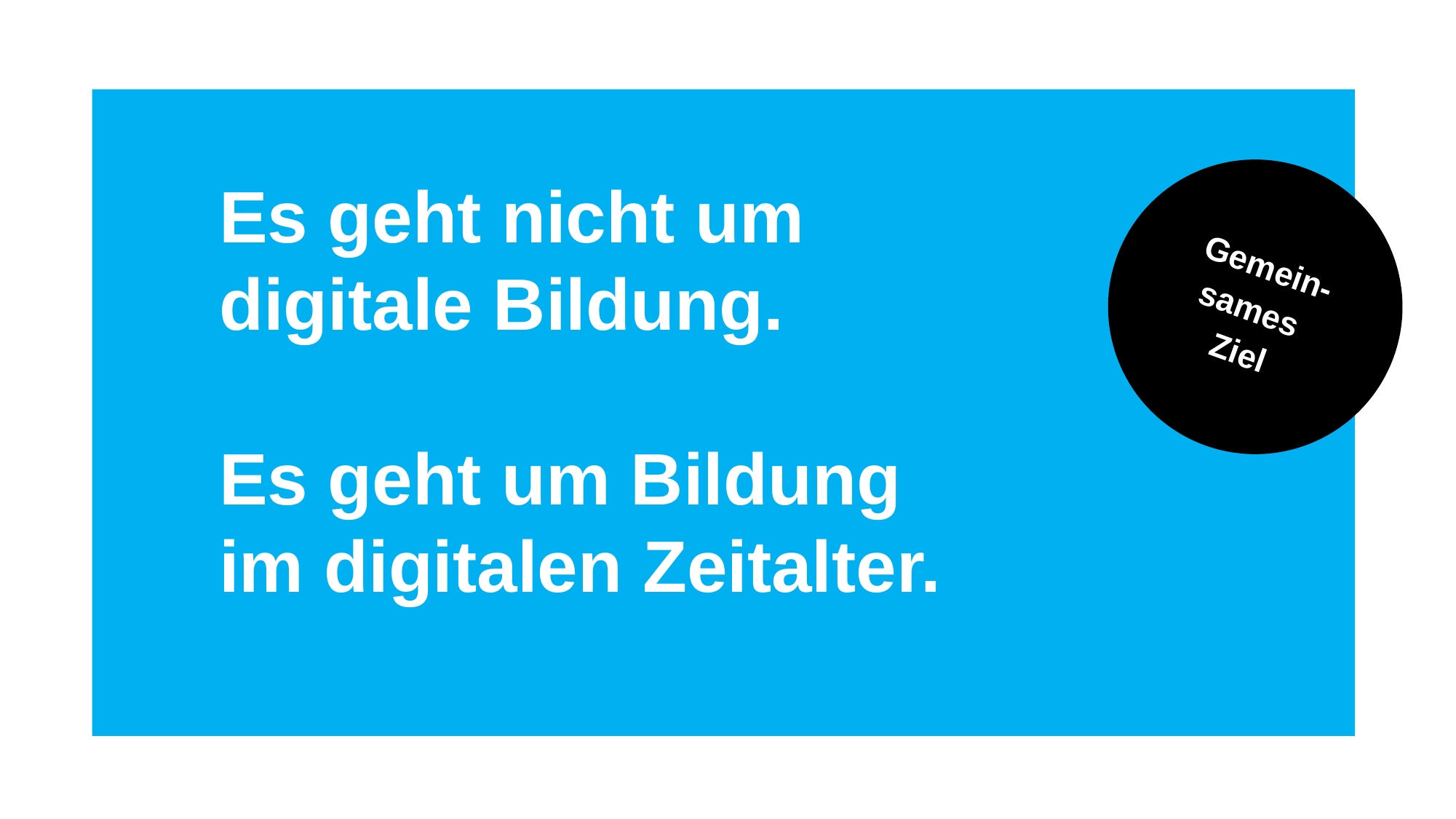

Gemein-sames
Ziel
Es geht nicht um
digitale Bildung.

Es geht um Bildung
im digitalen Zeitalter.